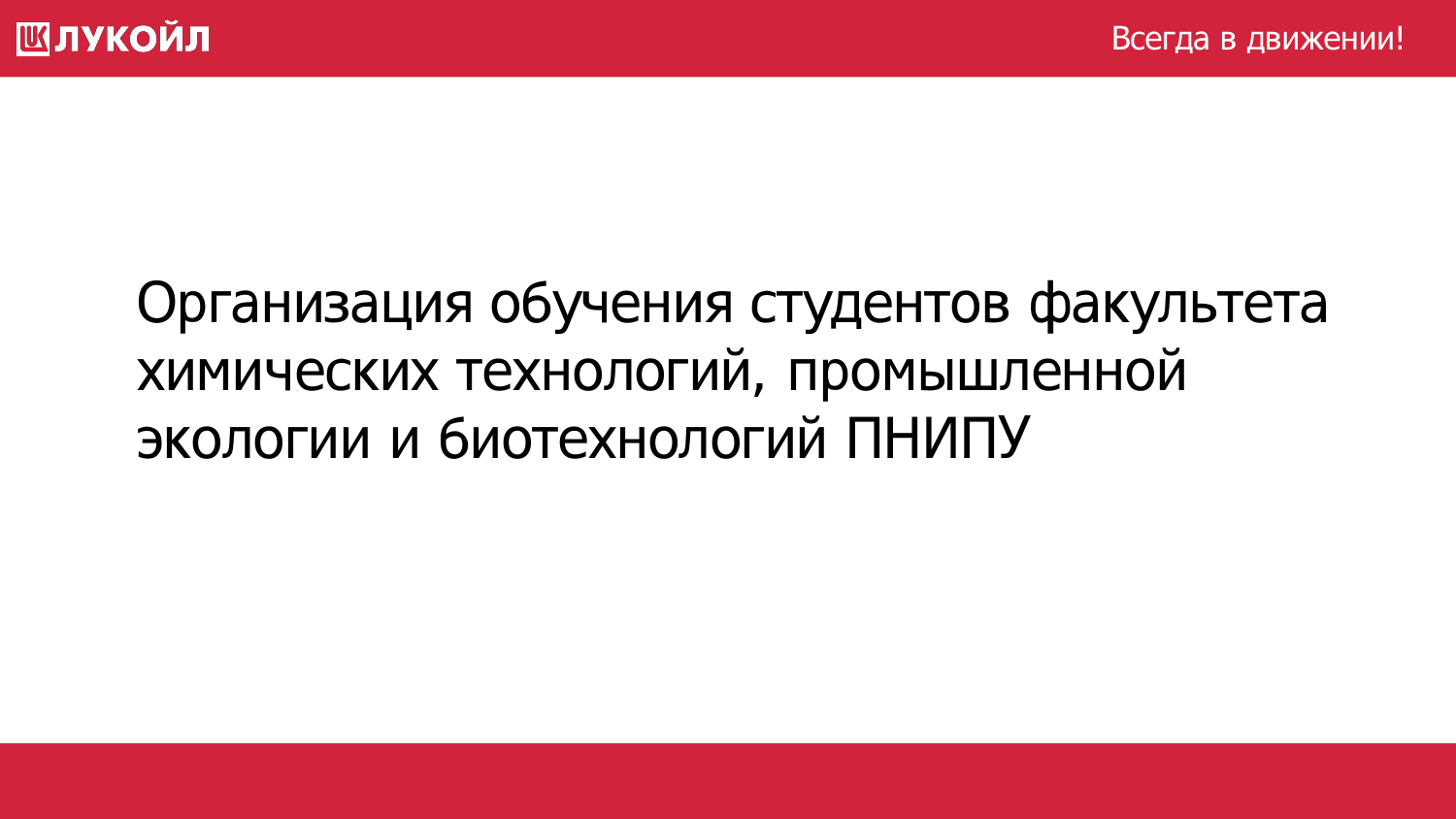

# Организация обучения студентов факультета химических технологий, промышленной экологии и биотехнологий ПНИПУ